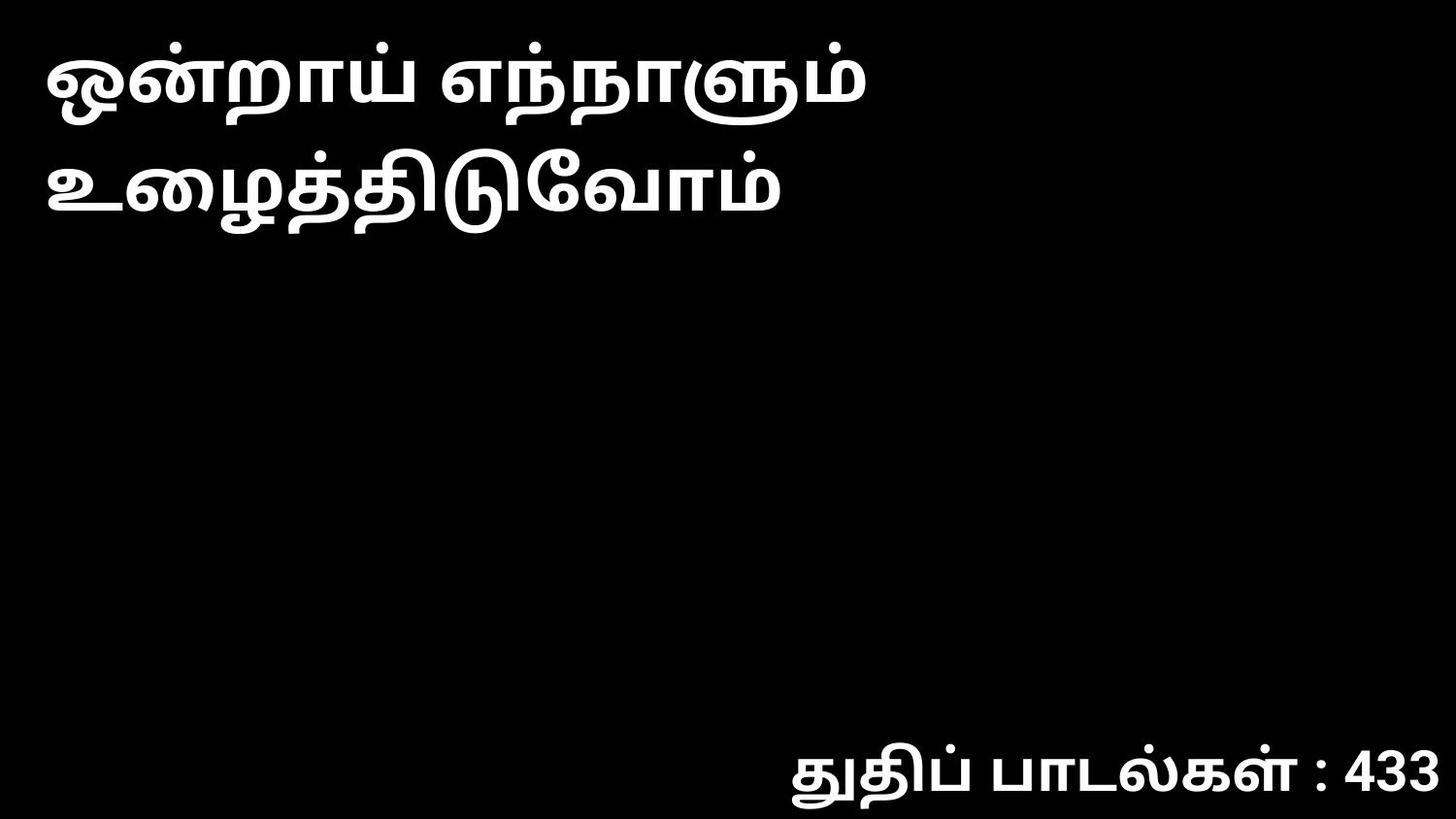

ஒன்றாய் எந்நாளும் உழைத்திடுவோம்
துதிப் பாடல்கள் : 433